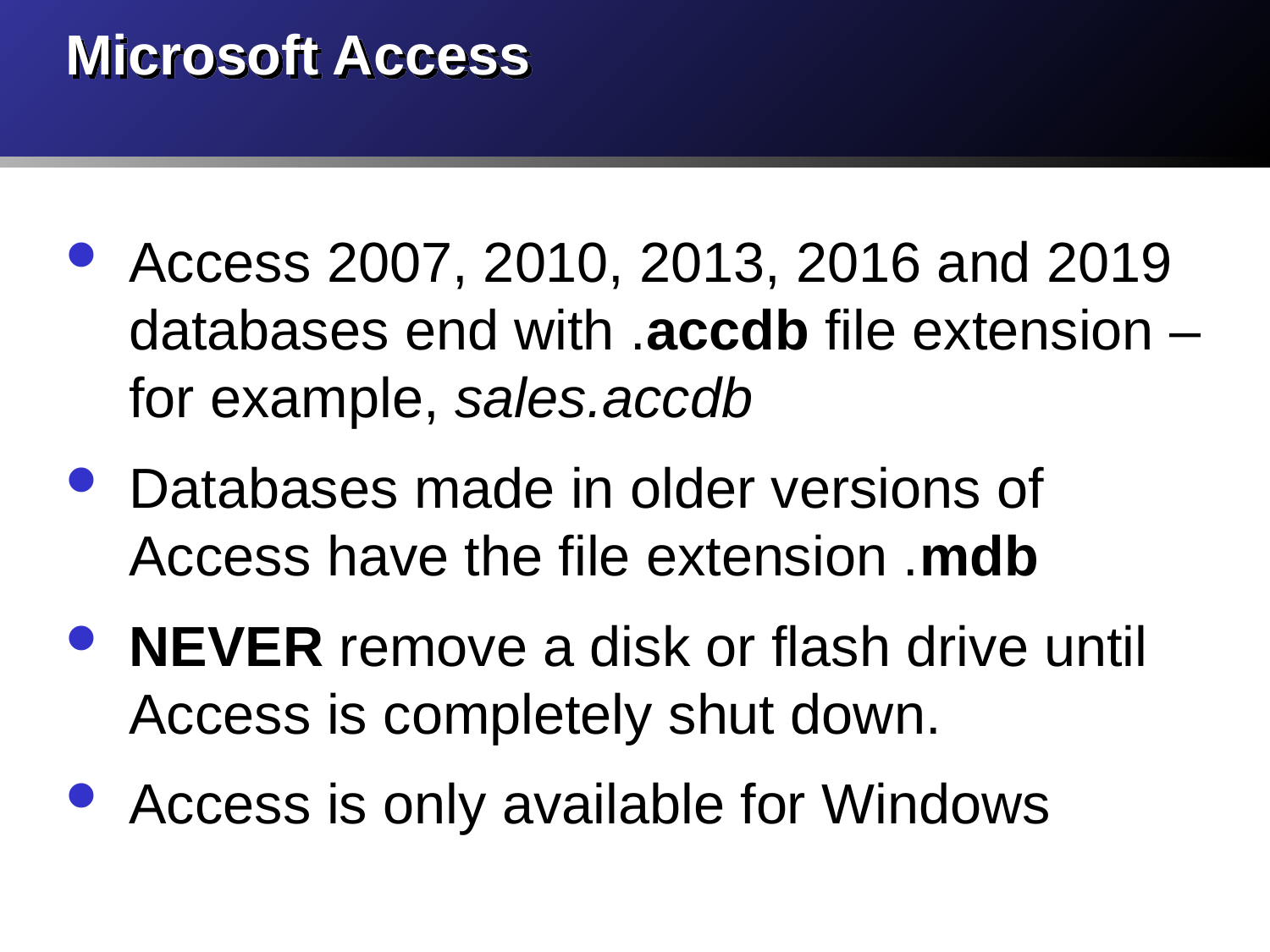

# Microsoft Access
Access 2007, 2010, 2013, 2016 and 2019 databases end with .accdb file extension – for example, sales.accdb
Databases made in older versions of Access have the file extension .mdb
NEVER remove a disk or flash drive until Access is completely shut down.
Access is only available for Windows